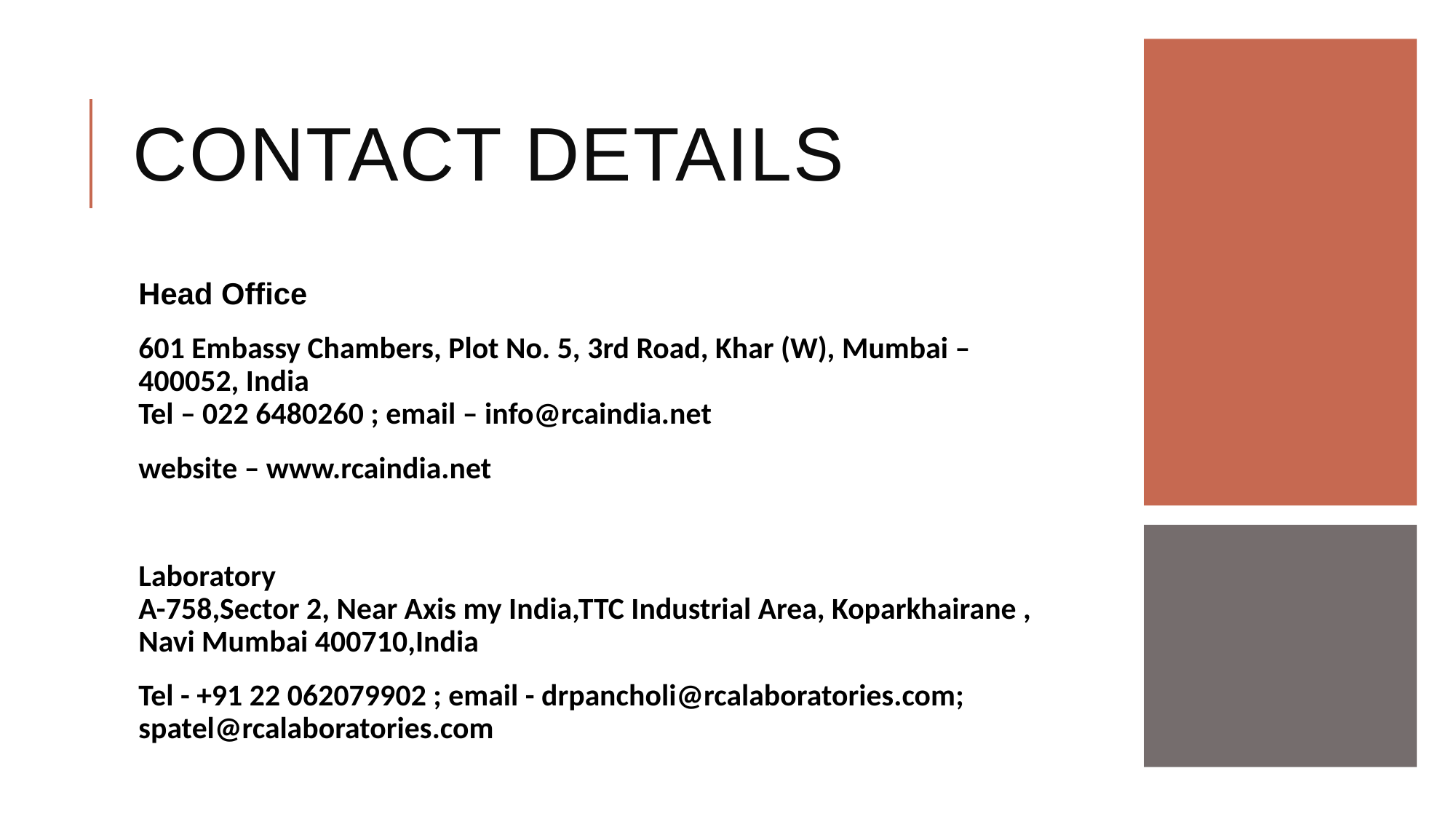

# Contact Details
Head Office
601 Embassy Chambers, Plot No. 5, 3rd Road, Khar (W), Mumbai – 400052, India
Tel – 022 6480260 ; email – info@rcaindia.net
website – www.rcaindia.net

Laboratory
A-758,Sector 2, Near Axis my India,TTC Industrial Area, Koparkhairane , Navi Mumbai 400710,India
Tel - +91 22 062079902 ; email - drpancholi@rcalaboratories.com; spatel@rcalaboratories.com